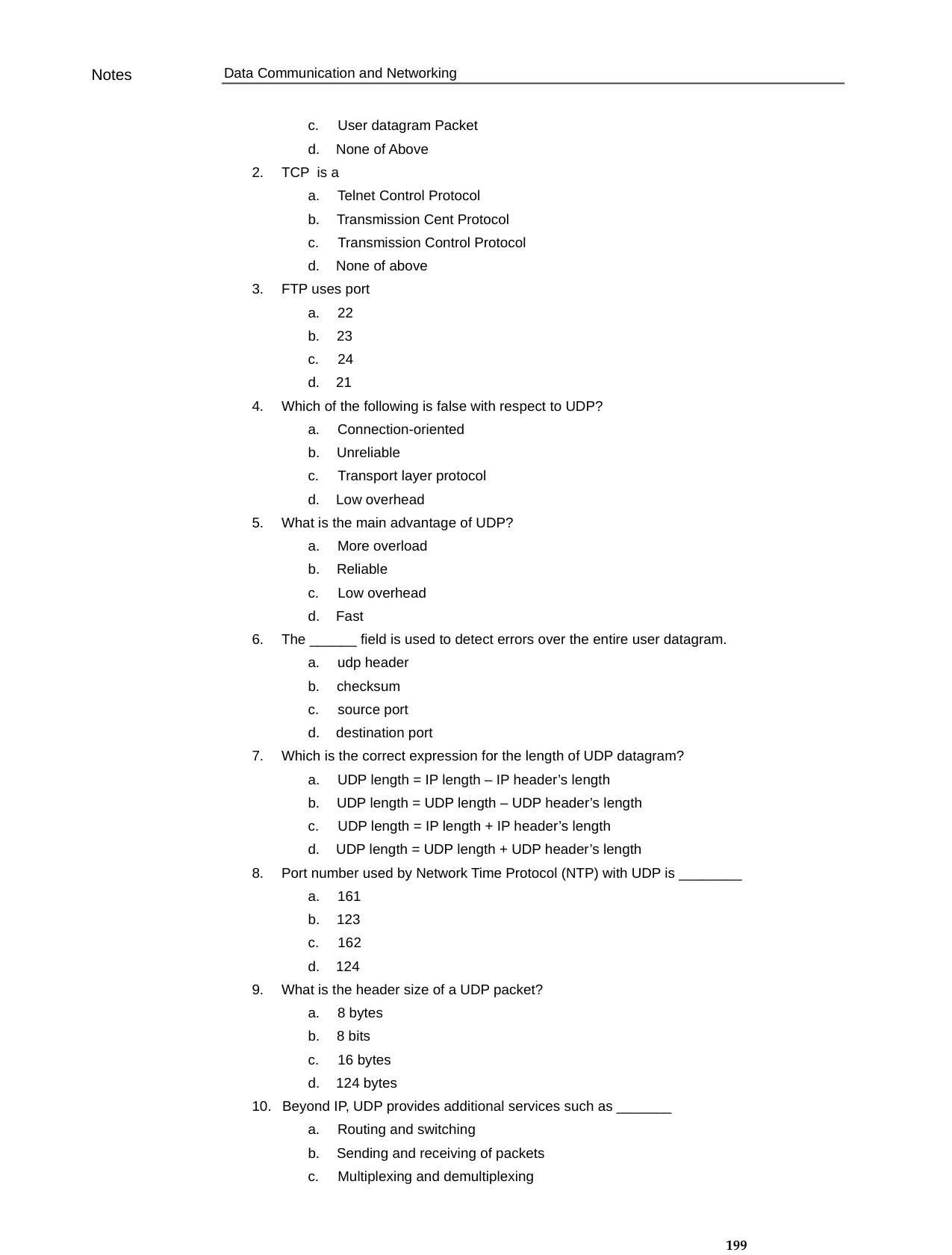

Data Communication and Networking
Notes
c. User datagram Packet
d. None of Above
2. TCP is a
a. Telnet Control Protocol
b. Transmission Cent Protocol
c. Transmission Control Protocol
d. None of above
3. FTP uses port
a. 22
b. 23
c. 24
d. 21
4. Which of the following is false with respect to UDP?
a. Connection-oriented
b. Unreliable
c. Transport layer protocol
d. Low overhead
5. What is the main advantage of UDP?
a. More overload
b. Reliable
c. Low overhead
d. Fast
6. The ______ field is used to detect errors over the entire user datagram.
a. udp header
b. checksum
c. source port
d. destination port
7. Which is the correct expression for the length of UDP datagram?
a. UDP length = IP length – IP header’s length
b. UDP length = UDP length – UDP header’s length
c. UDP length = IP length + IP header’s length
d. UDP length = UDP length + UDP header’s length
8. Port number used by Network Time Protocol (NTP) with UDP is ________
a. 161
b. 123
c. 162
d. 124
9. What is the header size of a UDP packet?
a. 8 bytes
b. 8 bits
c. 16 bytes
d. 124 bytes
10. Beyond IP, UDP provides additional services such as _______
a. Routing and switching
b. Sending and receiving of packets
c. Multiplexing and demultiplexing
199